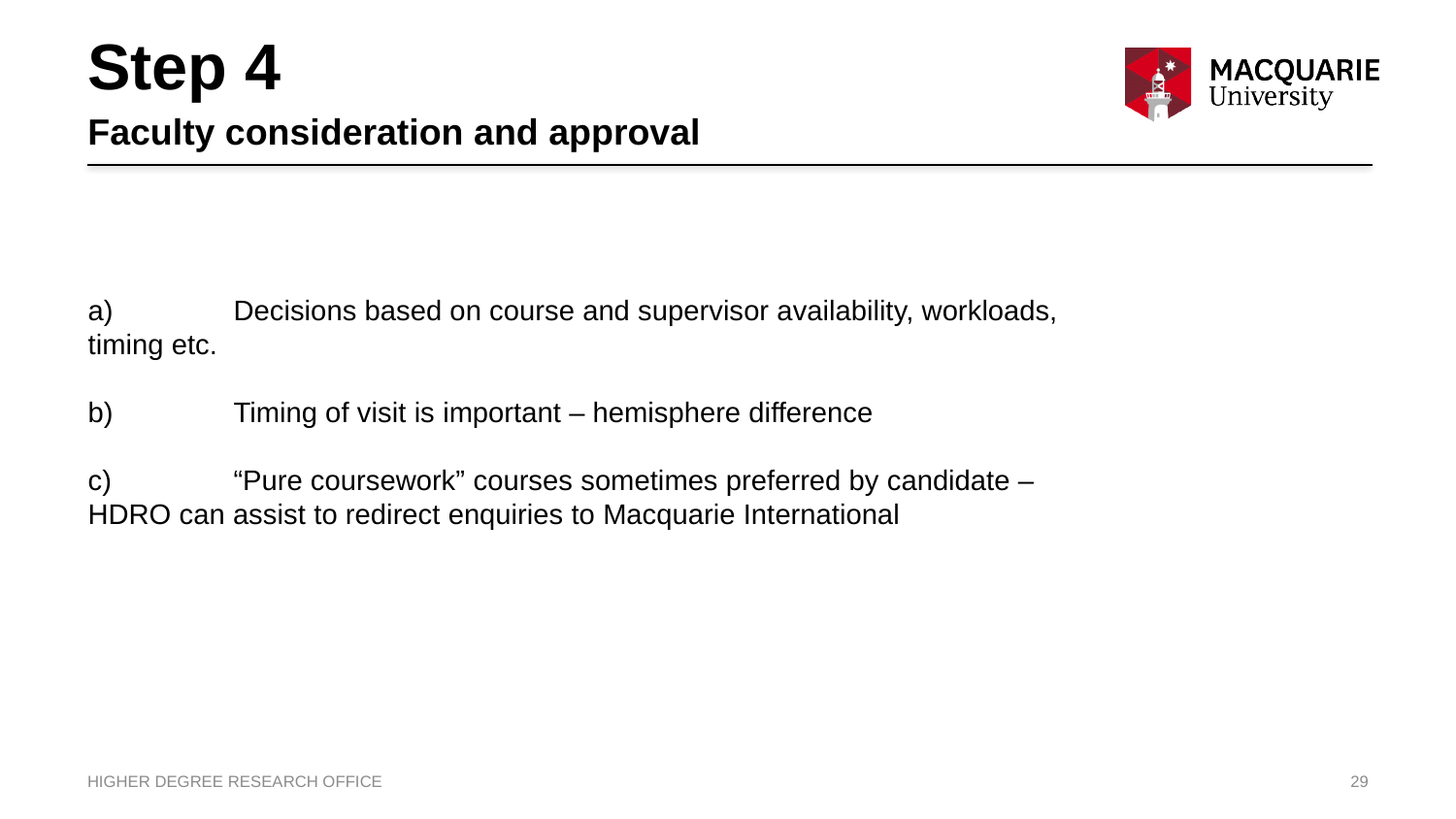

# Step 4
Faculty consideration and approval
a)	Decisions based on course and supervisor availability, workloads, timing etc.
b)	Timing of visit is important – hemisphere difference
c)	“Pure coursework” courses sometimes preferred by candidate –
HDRO can assist to redirect enquiries to Macquarie International

HIGHER DEGREE RESEARCH OFFICE
29